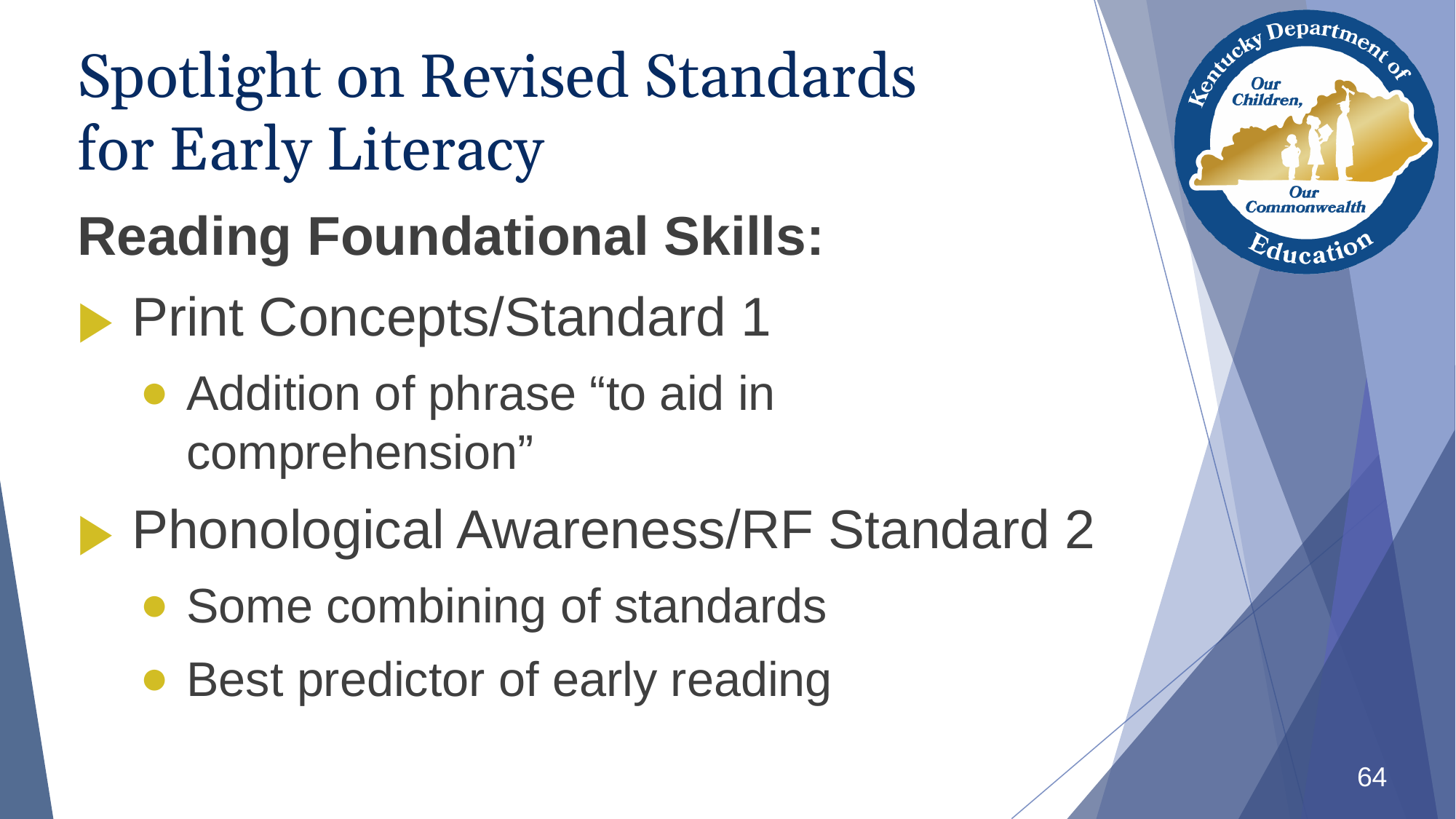

# Spotlight on Revised Standards for Early Literacy
Reading Foundational Skills:
Print Concepts/Standard 1
Addition of phrase “to aid in comprehension”
Phonological Awareness/RF Standard 2
Some combining of standards
Best predictor of early reading

64